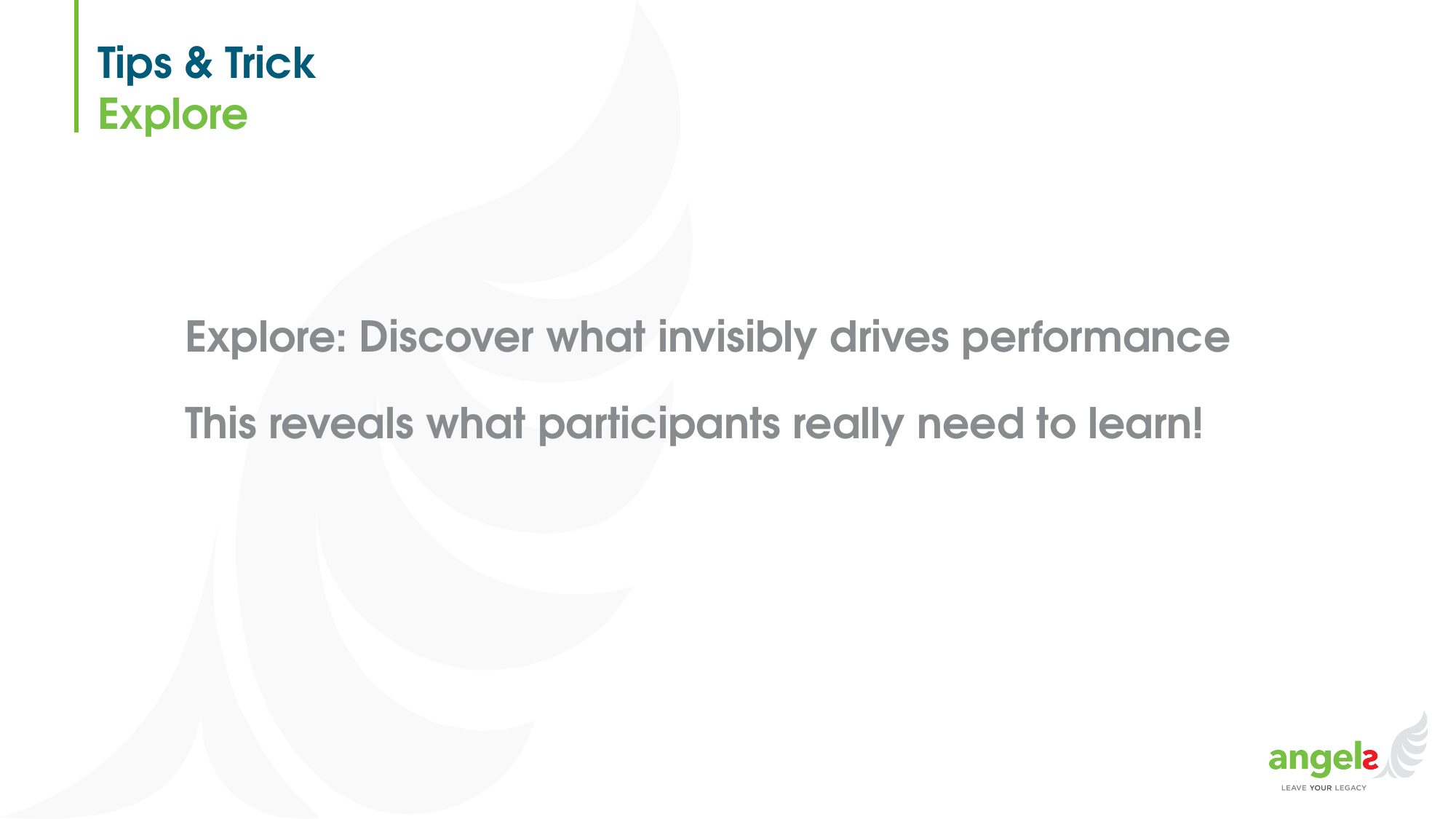

Tips & Trick
Explore
Explore: Discover what invisibly drives performance

This reveals what participants really need to learn!